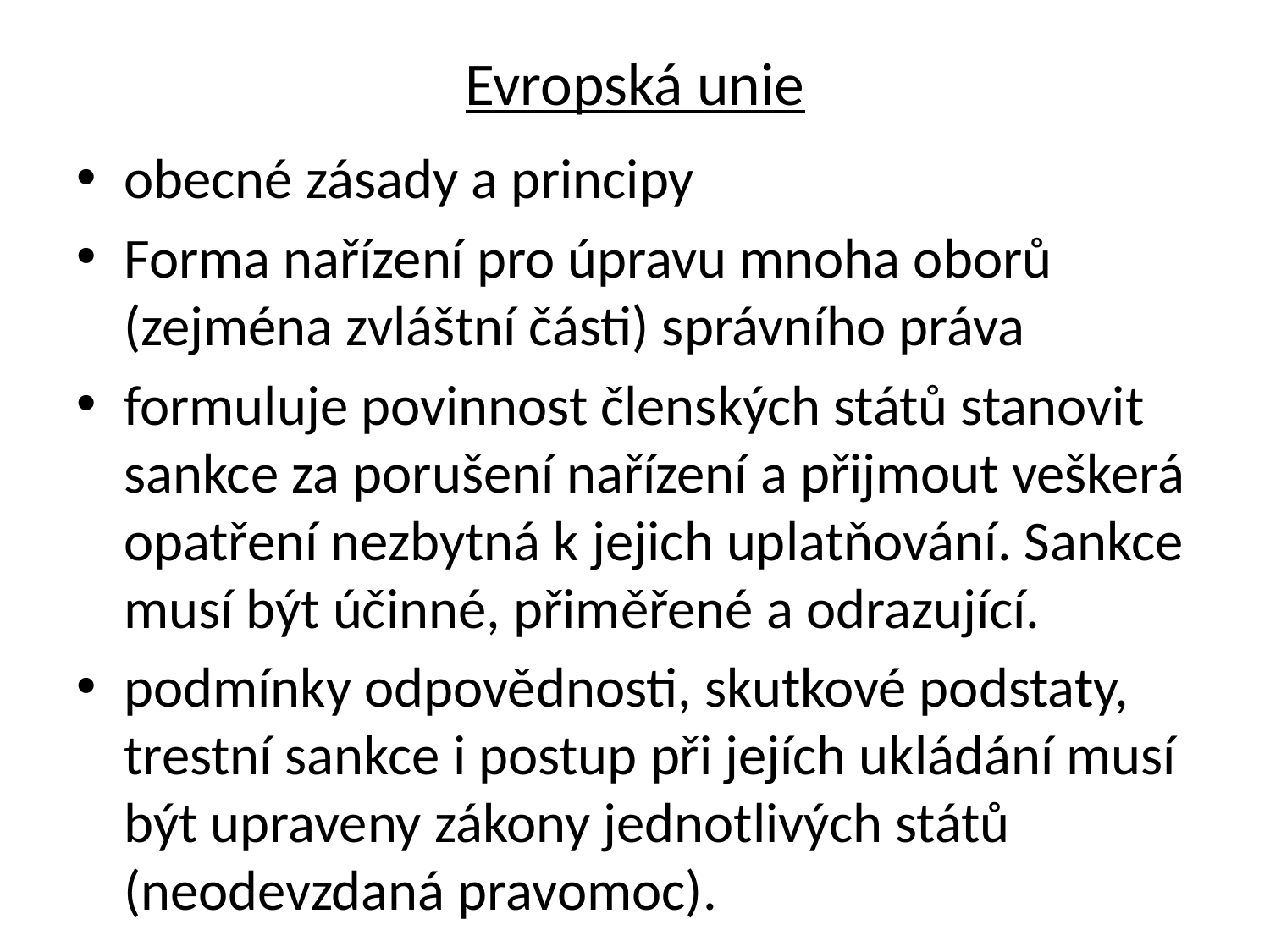

# Evropská unie
obecné zásady a principy
Forma nařízení pro úpravu mnoha oborů  (zejména zvláštní části) správního práva
formuluje povinnost členských států stanovit sankce za porušení nařízení a přijmout veškerá opatření nezbytná k jejich uplatňování. Sankce musí být účinné, přiměřené a odrazující.
podmínky odpovědnosti, skutkové podstaty, trestní sankce i postup při jejích ukládání musí být upraveny zákony jednotlivých států (neodevzdaná pravomoc).